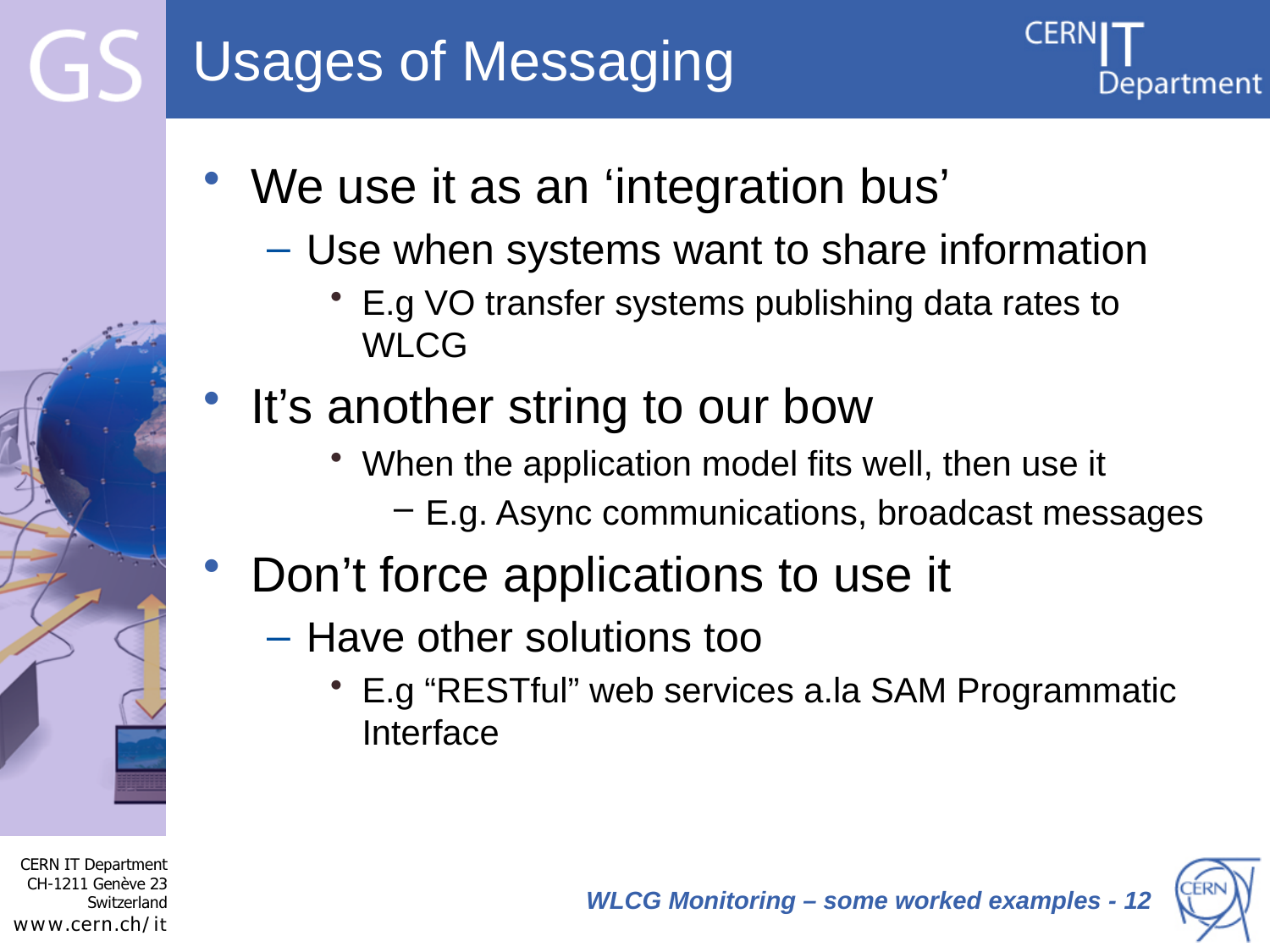

# Usages of Messaging
We use it as an ‘integration bus’
Use when systems want to share information
E.g VO transfer systems publishing data rates to WLCG
It’s another string to our bow
When the application model fits well, then use it
E.g. Async communications, broadcast messages
Don’t force applications to use it
Have other solutions too
E.g “RESTful” web services a.la SAM Programmatic Interface
WLCG Monitoring – some worked examples - 12